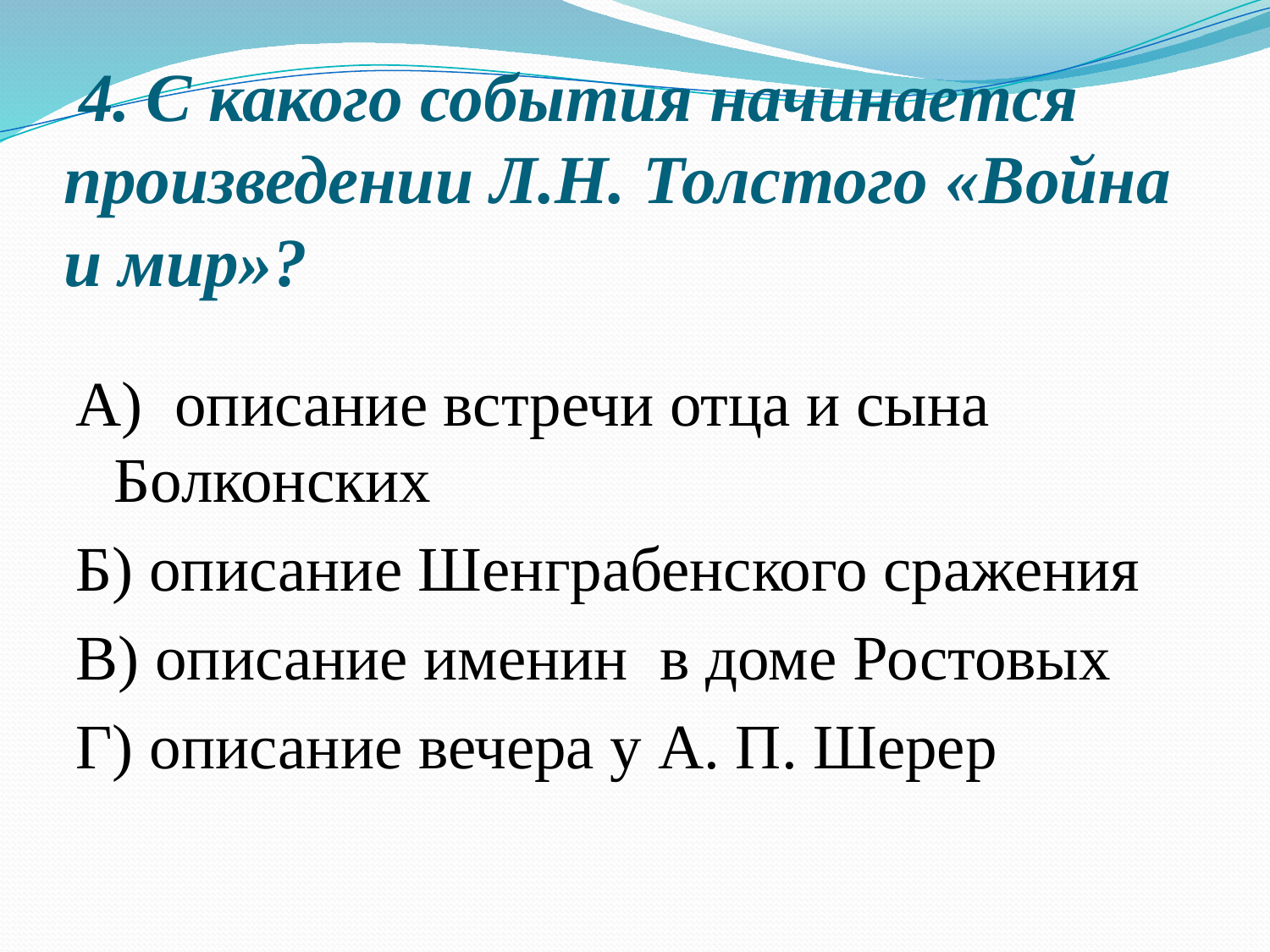

# 4. С какого события начинается произведении Л.Н. Толстого «Война и мир»?
А)  описание встречи отца и сына Болконских
Б) описание Шенграбенского сражения
В) описание именин  в доме Ростовых
Г) описание вечера у А. П. Шерер